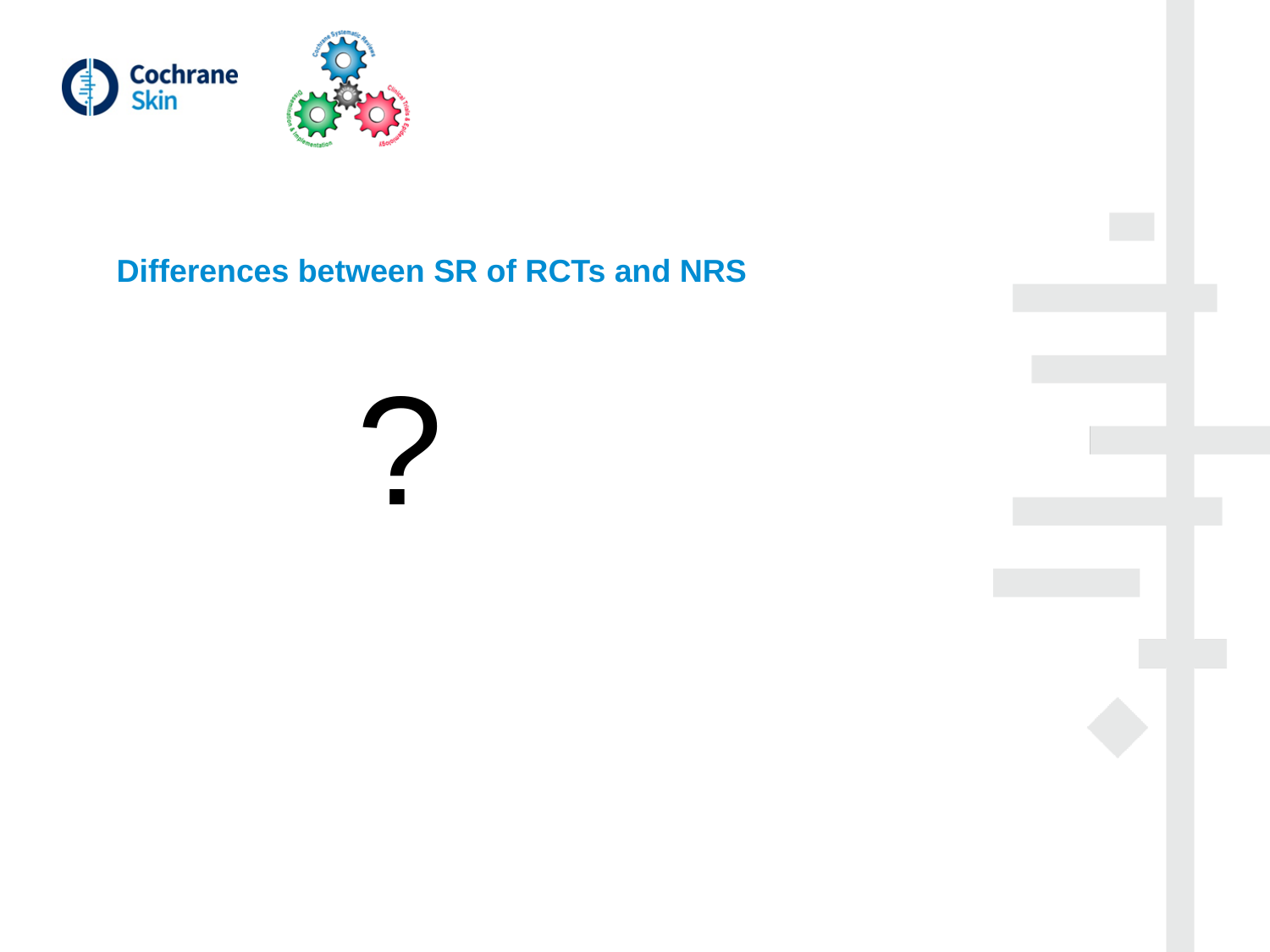

Differences between SR of RCTs and NRS
?